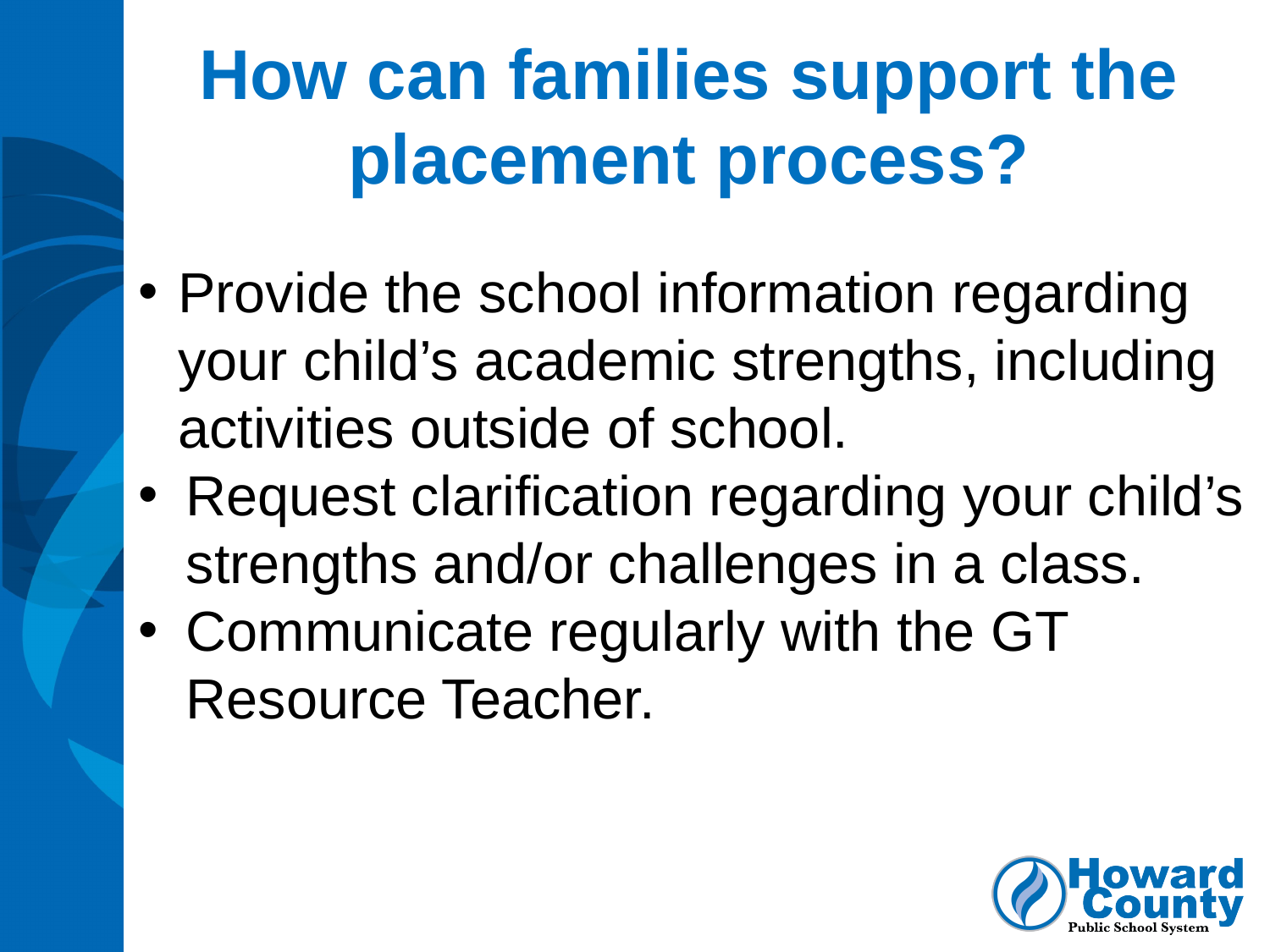

# How can families support the placement process?

Provide the school information regarding your child’s academic strengths, including activities outside of school.
Request clarification regarding your child’s strengths and/or challenges in a class.
Communicate regularly with the GT Resource Teacher.